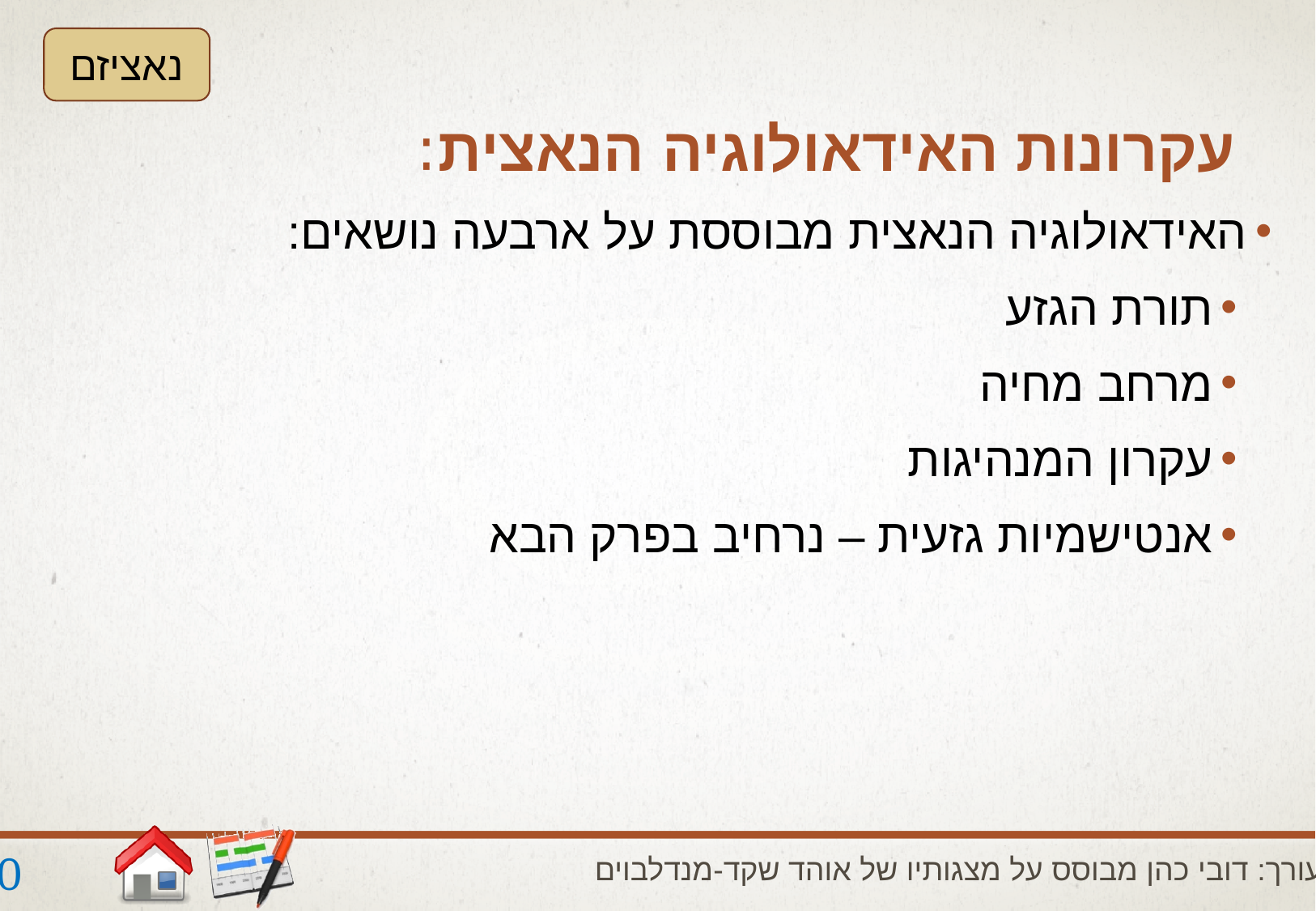

נאציזם
# עקרונות האידאולוגיה הנאצית:
האידאולוגיה הנאצית מבוססת על ארבעה נושאים:
תורת הגזע
מרחב מחיה
עקרון המנהיגות
אנטישמיות גזעית – נרחיב בפרק הבא